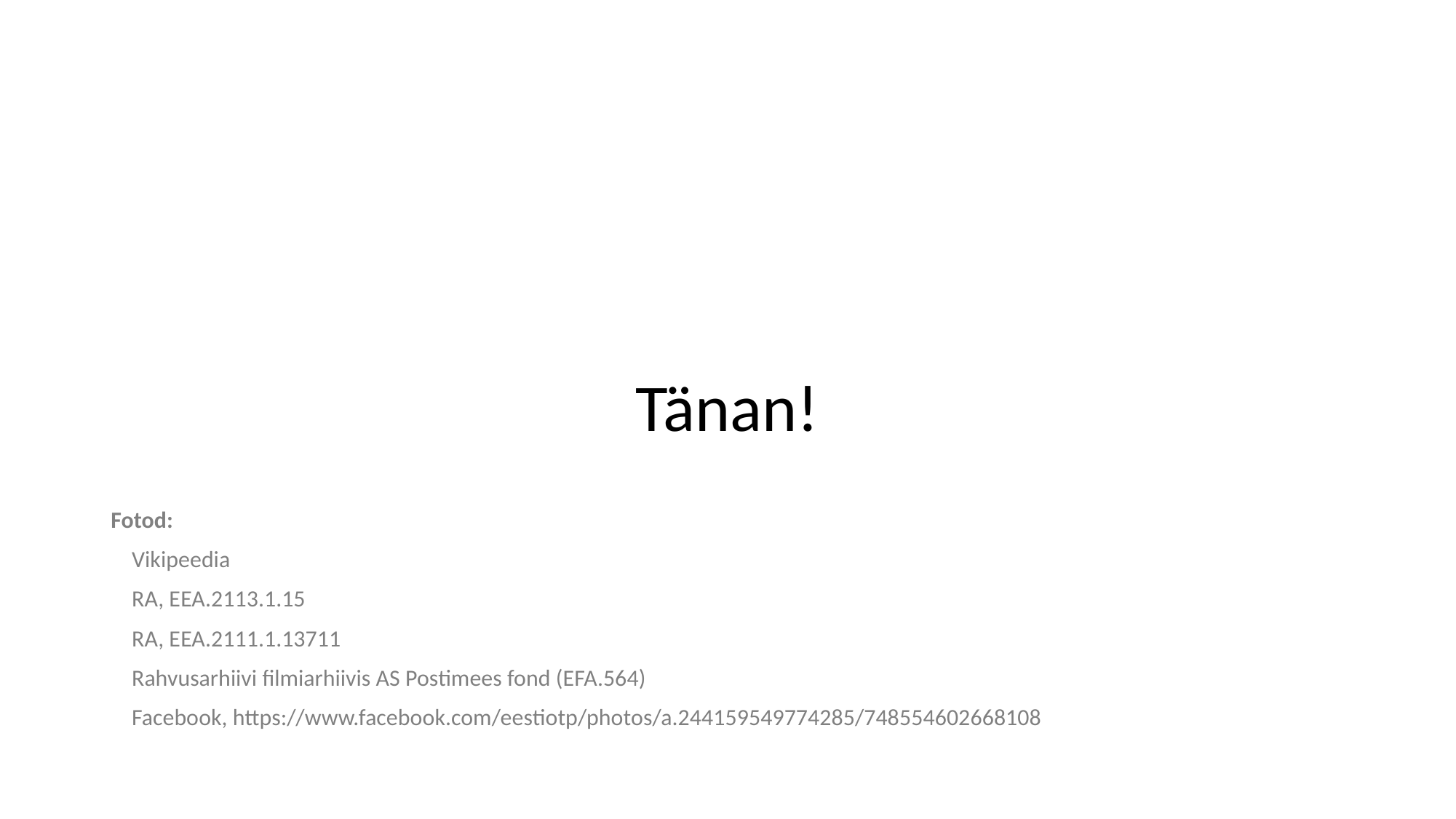

# Tänan!
Fotod:
Vikipeedia
RA, EEA.2113.1.15
RA, EEA.2111.1.13711
Rahvusarhiivi filmiarhiivis AS Postimees fond (EFA.564)
Facebook, https://www.facebook.com/eestiotp/photos/a.244159549774285/748554602668108